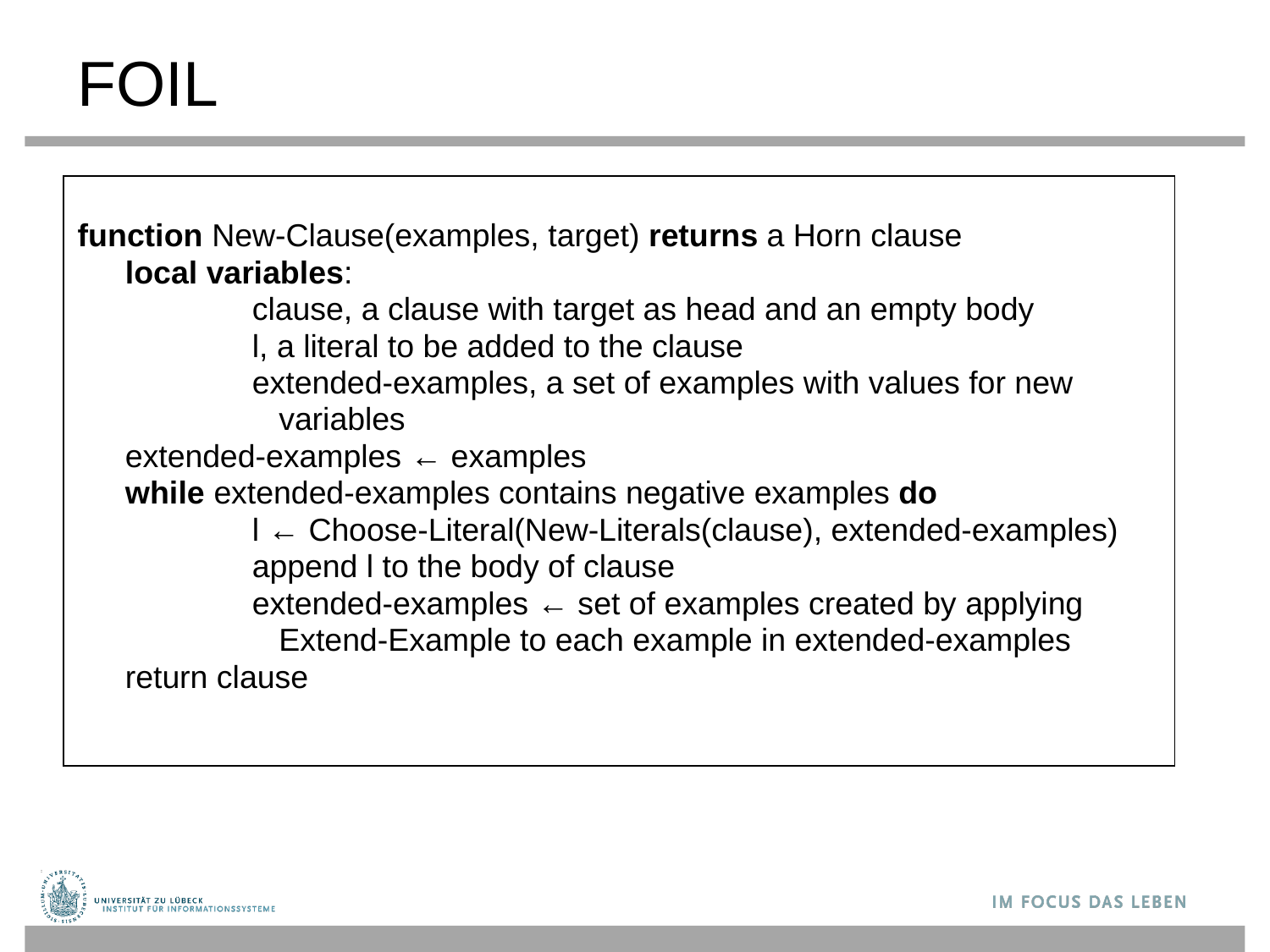

# FOIL

function New-Clause(examples, target) returns a Horn clause
	local variables:
		clause, a clause with target as head and an empty body
		l, a literal to be added to the clause
		extended-examples, a set of examples with values for new
		   variables
	extended-examples ← examples
	while extended-examples contains negative examples do
		l ← Choose-Literal(New-Literals(clause), extended-examples)
		append l to the body of clause
		extended-examples ← set of examples created by applying
		   Extend-Example to each example in extended-examples
	return clause